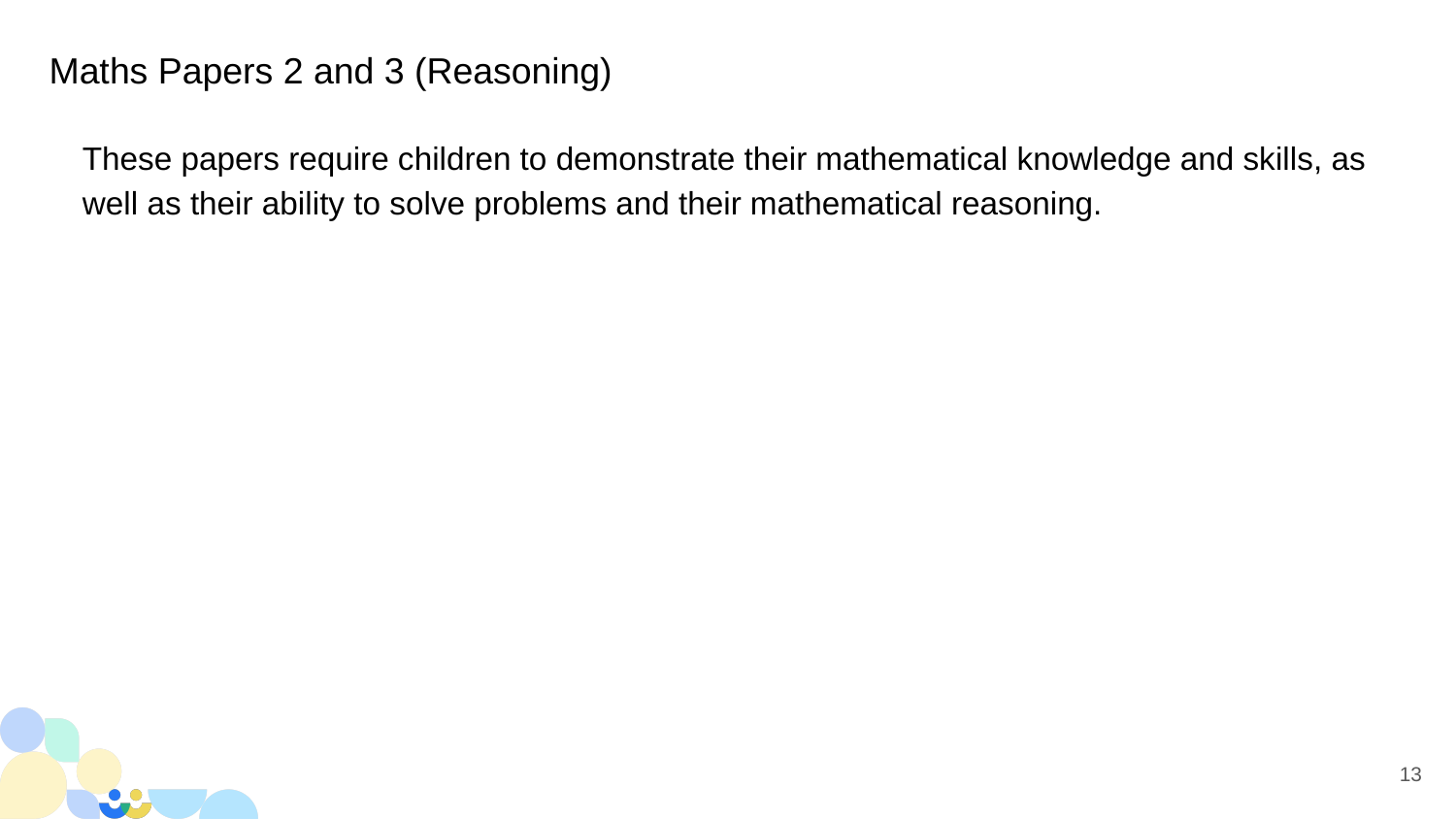

# Maths Papers 2 and 3 (Reasoning)
These papers require children to demonstrate their mathematical knowledge and skills, as well as their ability to solve problems and their mathematical reasoning.
13